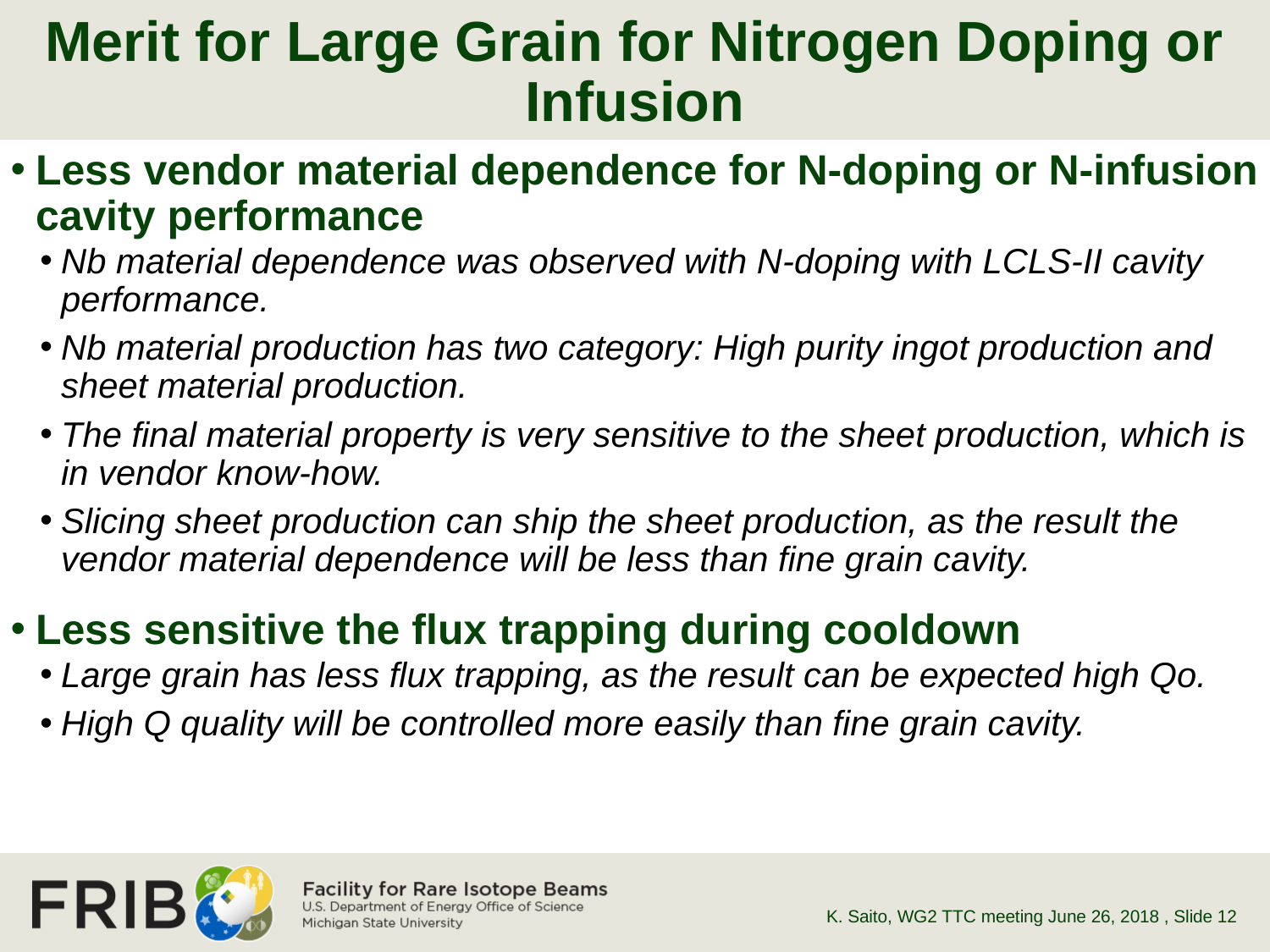

# Merit for Large Grain for Nitrogen Doping or Infusion
Less vendor material dependence for N-doping or N-infusion cavity performance
Nb material dependence was observed with N-doping with LCLS-II cavity performance.
Nb material production has two category: High purity ingot production and sheet material production.
The final material property is very sensitive to the sheet production, which is in vendor know-how.
Slicing sheet production can ship the sheet production, as the result the vendor material dependence will be less than fine grain cavity.
Less sensitive the flux trapping during cooldown
Large grain has less flux trapping, as the result can be expected high Qo.
High Q quality will be controlled more easily than fine grain cavity.
K. Saito, WG2 TTC meeting June 26, 2018
, Slide 12